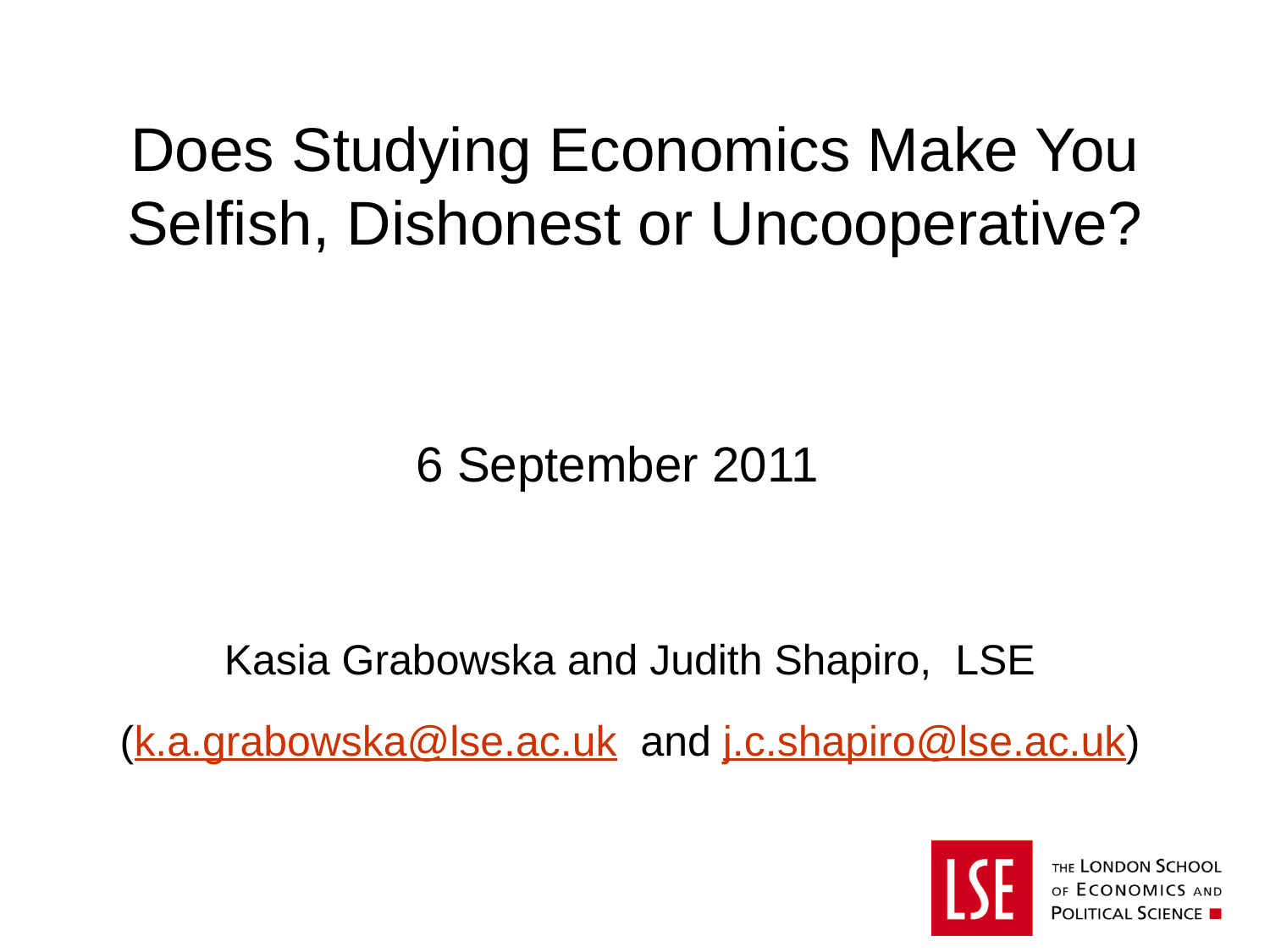

# Does Studying Economics Make You Selfish, Dishonest or Uncooperative?
6 September 2011
Kasia Grabowska and Judith Shapiro,  LSE

(k.a.grabowska@lse.ac.uk  and j.c.shapiro@lse.ac.uk)